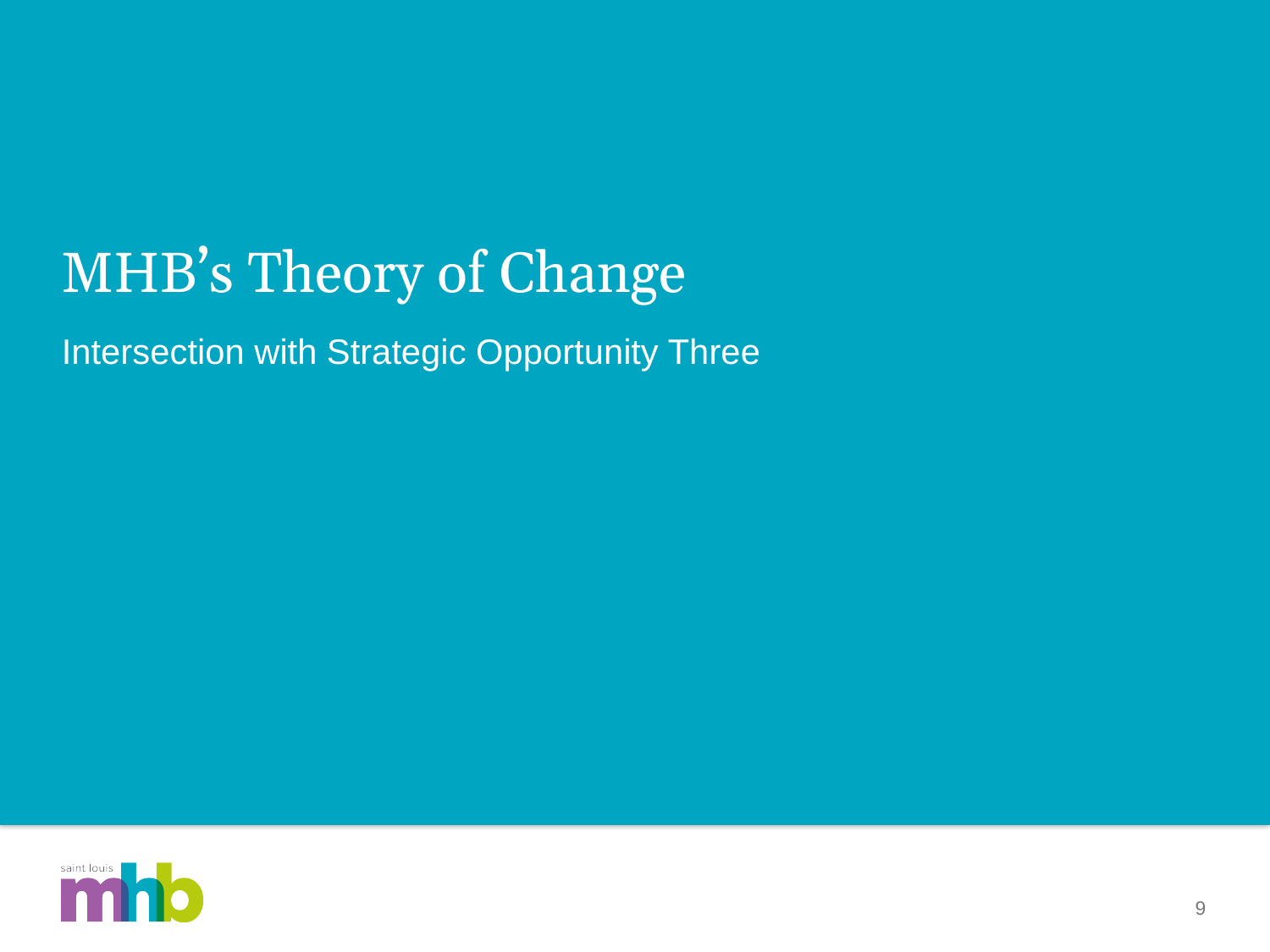

# MHB’s Theory of Change
Intersection with Strategic Opportunity Three
9